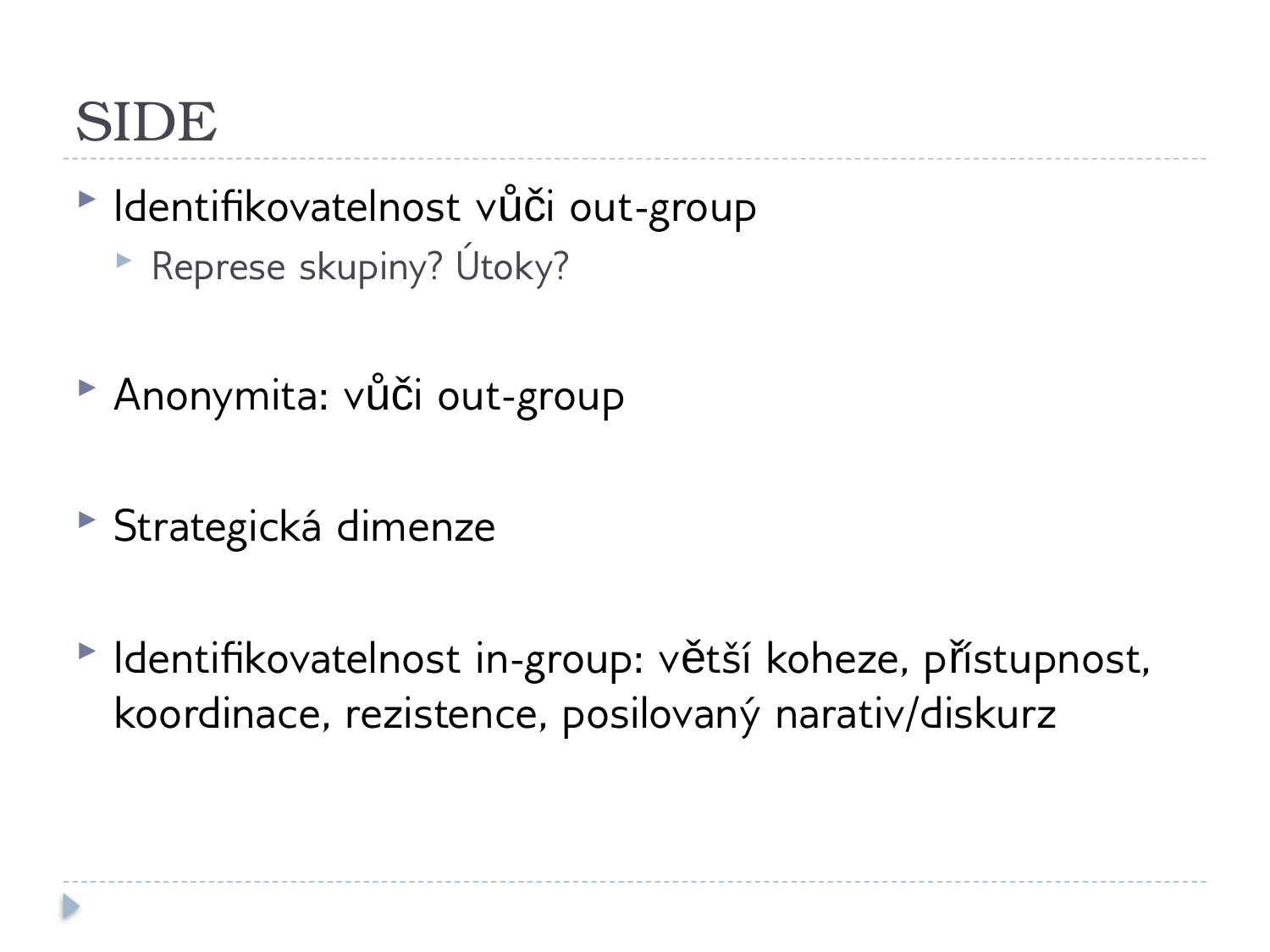

# SIDE
Identifikovatelnost vůči out-group
Represe skupiny? Útoky?

Anonymita: vůči out-group

Strategická dimenze

Identifikovatelnost in-group: větší koheze, přístupnost, koordinace, rezistence, posilovaný narativ/diskurz